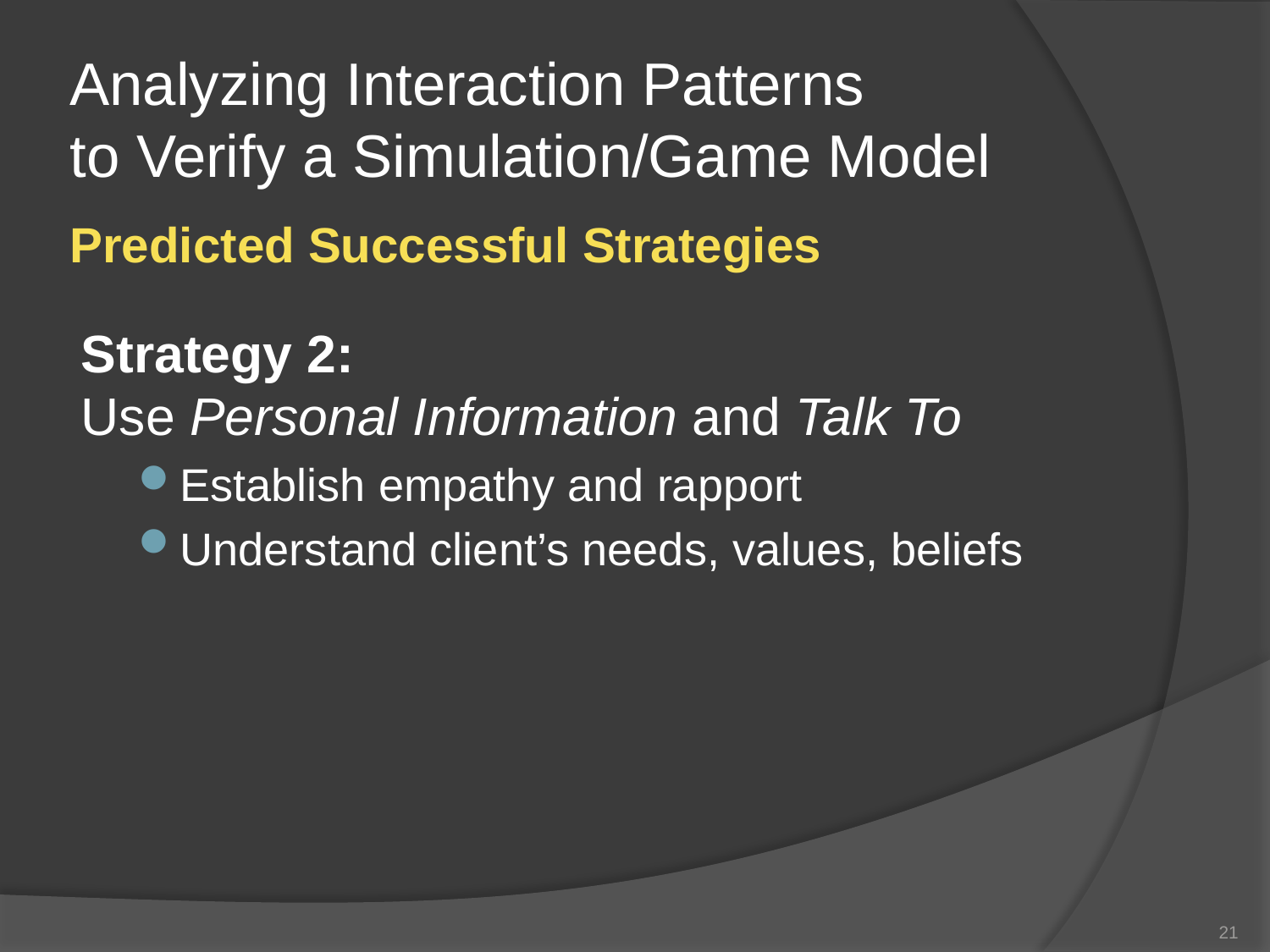

Analyzing Interaction Patterns
to Verify a Simulation/Game Model
Predicted Successful Strategies
Strategy 2:
Use Personal Information and Talk To
Establish empathy and rapport
Understand client’s needs, values, beliefs
21